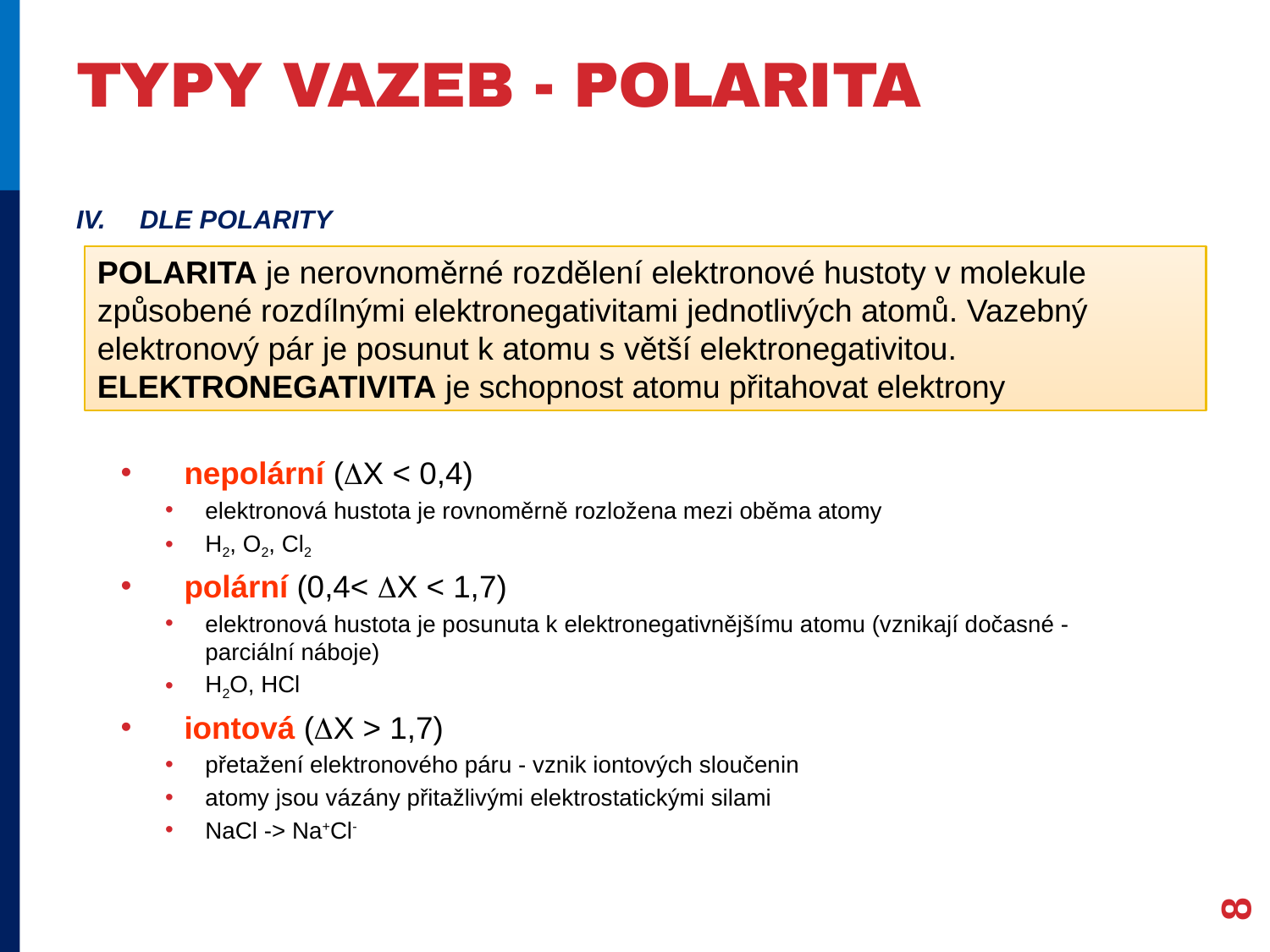

# Typy vazeb - polarita
DLE POLARITY

nepolární (ΔX < 0,4)
elektronová hustota je rovnoměrně rozložena mezi oběma atomy
H2, O2, Cl2
polární (0,4< ΔX < 1,7)
elektronová hustota je posunuta k elektronegativnějšímu atomu (vznikají dočasné - parciální náboje)
H2O, HCl
iontová (ΔX > 1,7)
přetažení elektronového páru - vznik iontových sloučenin
atomy jsou vázány přitažlivými elektrostatickými silami
NaCl -> Na+Cl-
POLARITA je nerovnoměrné rozdělení elektronové hustoty v molekule způsobené rozdílnými elektronegativitami jednotlivých atomů. Vazebný elektronový pár je posunut k atomu s větší elektronegativitou.
ELEKTRONEGATIVITA je schopnost atomu přitahovat elektrony
8